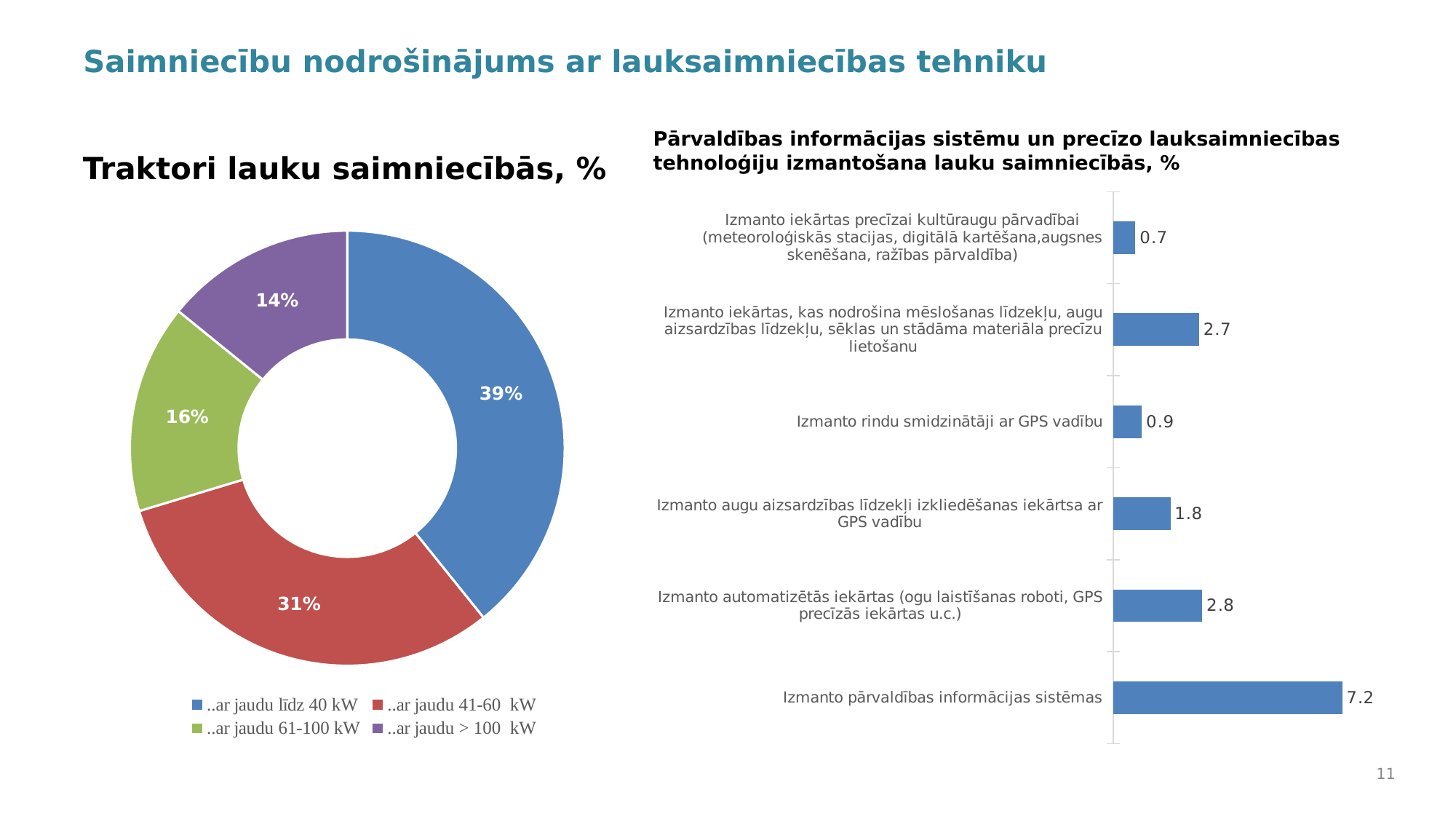

# Saimniecību nodrošinājums ar lauksaimniecības tehniku
Pārvaldības informācijas sistēmu un precīzo lauksaimniecības tehnoloģiju izmantošana lauku saimniecībās, %
Traktori lauku saimniecībās, %

### Chart

| Category | Series 1 |
|---|---|
| Izmanto pārvaldības informācijas sistēmas | 7.2 |
| Izmanto automatizētās iekārtas (ogu laistīšanas roboti, GPS precīzās iekārtas u.c.) | 2.8 |
| Izmanto augu aizsardzības līdzekļi izkliedēšanas iekārtsa ar GPS vadību | 1.8 |
| Izmanto rindu smidzinātāji ar GPS vadību | 0.9 |
| Izmanto iekārtas, kas nodrošina mēslošanas līdzekļu, augu aizsardzības līdzekļu, sēklas un stādāma materiāla precīzu lietošanu | 2.7 |
| Izmanto iekārtas precīzai kultūraugu pārvadībai (meteoroloģiskās stacijas, digitālā kartēšana,augsnes skenēšana, ražības pārvaldība) | 0.7 |

### Chart

| Category | Column1 |
|---|---|
| ..ar jaudu līdz 40 kW | 23064.0 |
| ..ar jaudu 41-60  kW | 18296.0 |
| ..ar jaudu 61-100 kW | 9126.0 |
| ..ar jaudu > 100  kW | 8323.0 |
11